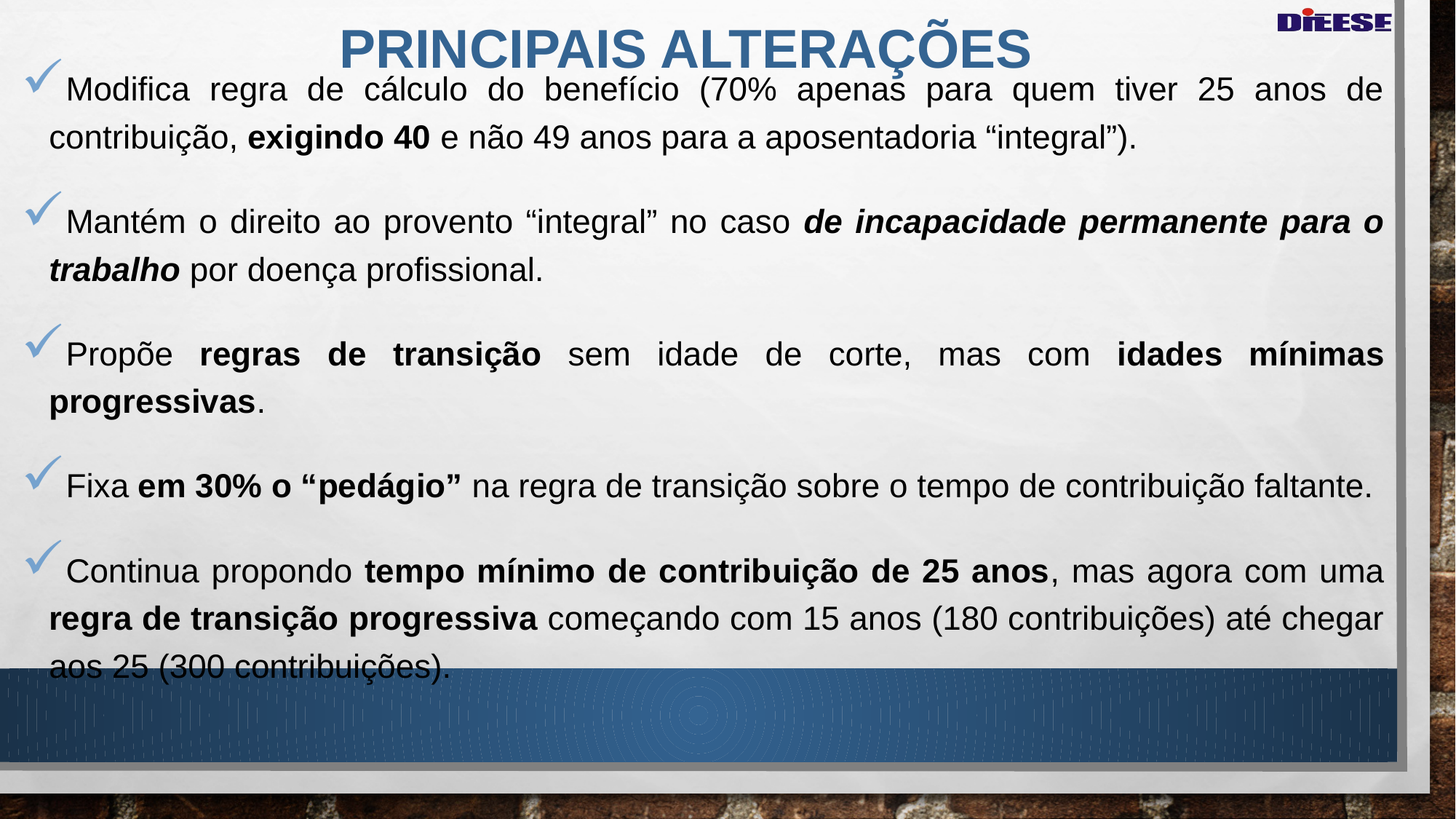

# Principais alterações
Modifica regra de cálculo do benefício (70% apenas para quem tiver 25 anos de contribuição, exigindo 40 e não 49 anos para a aposentadoria “integral”).
Mantém o direito ao provento “integral” no caso de incapacidade permanente para o trabalho por doença profissional.
Propõe regras de transição sem idade de corte, mas com idades mínimas progressivas.
Fixa em 30% o “pedágio” na regra de transição sobre o tempo de contribuição faltante.
Continua propondo tempo mínimo de contribuição de 25 anos, mas agora com uma regra de transição progressiva começando com 15 anos (180 contribuições) até chegar aos 25 (300 contribuições).